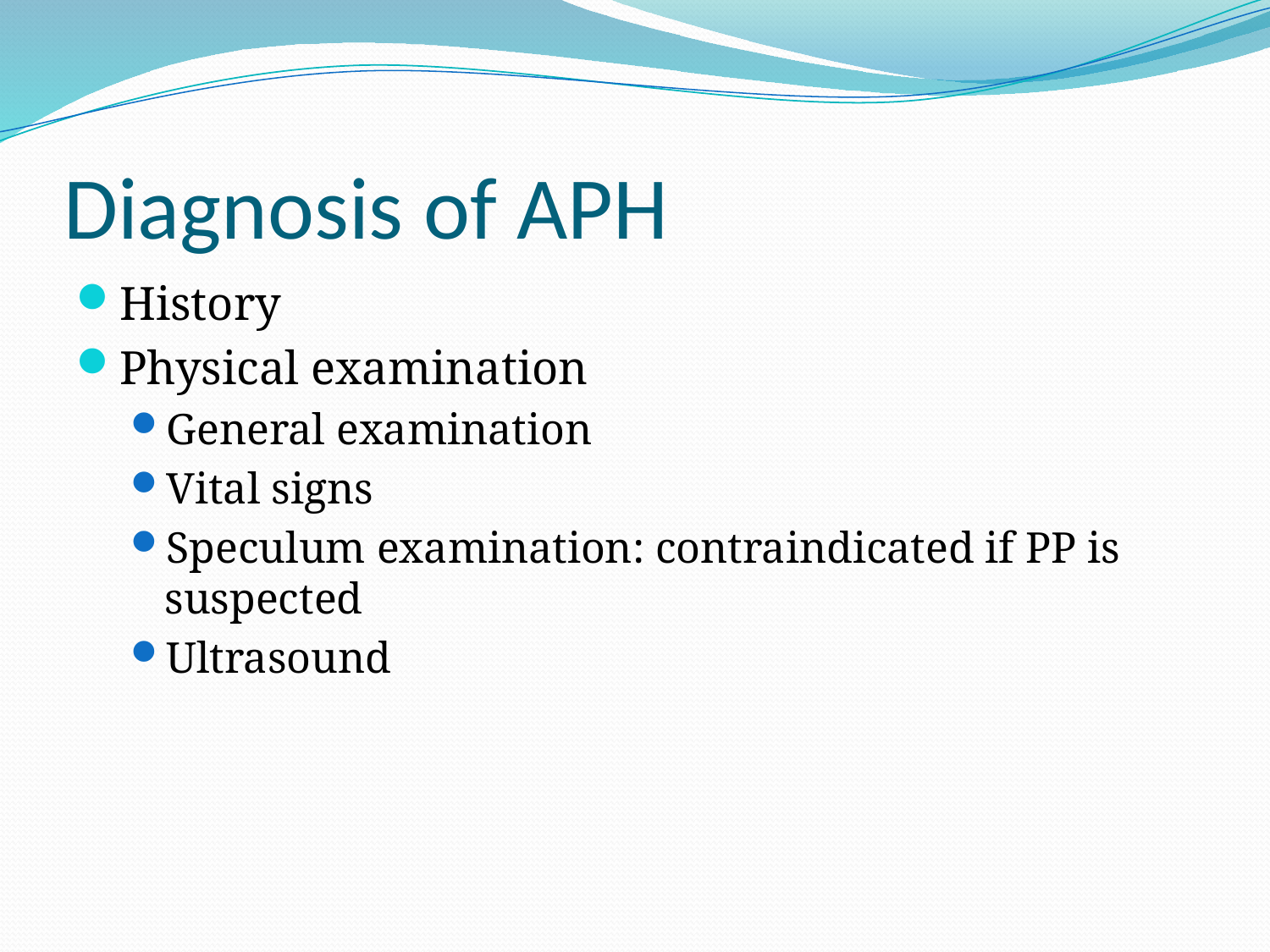

# Diagnosis of APH
History
Physical examination
General examination
Vital signs
Speculum examination: contraindicated if PP is suspected
Ultrasound